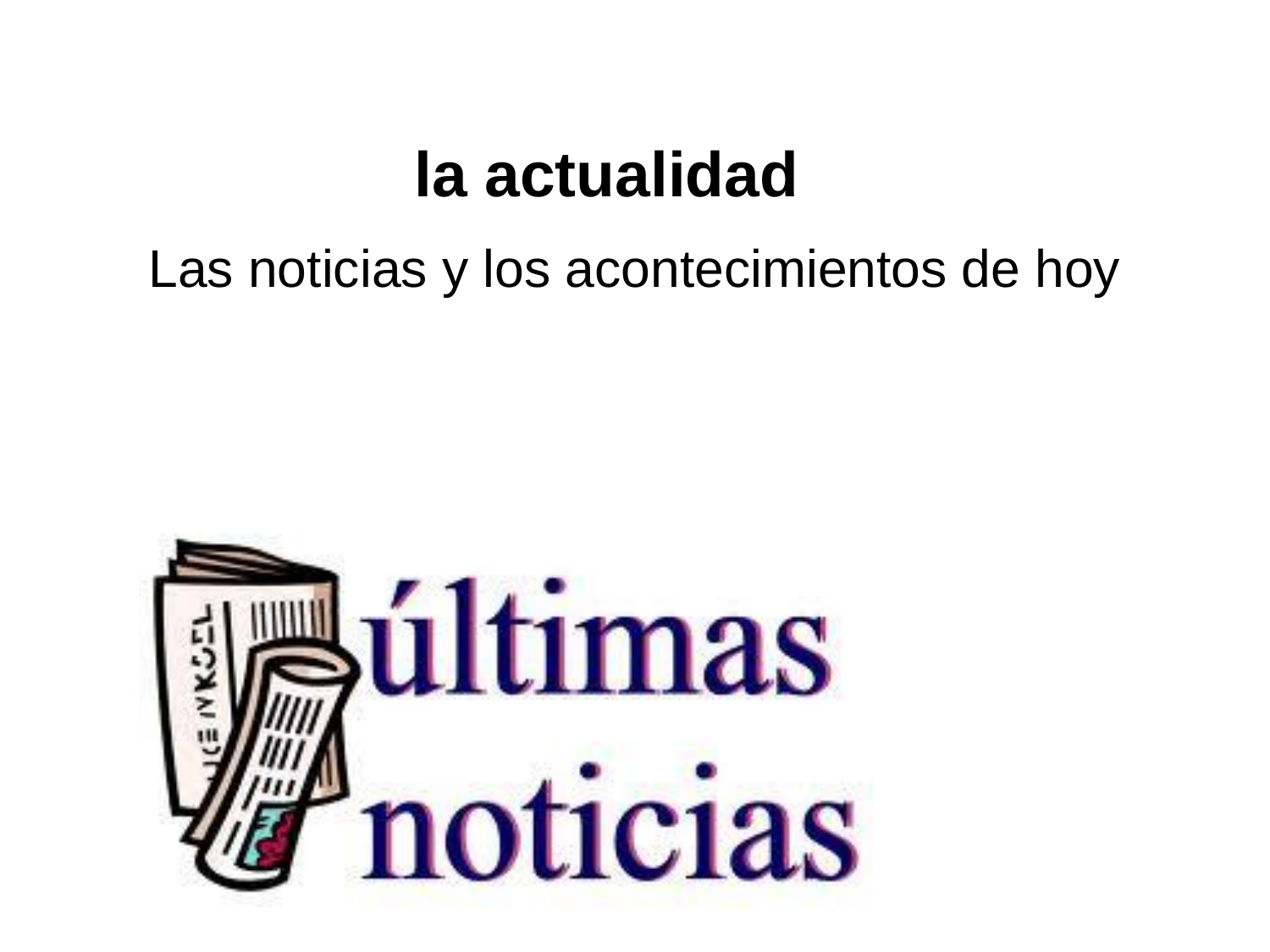

# la actualidad
Las noticias y los acontecimientos de hoy